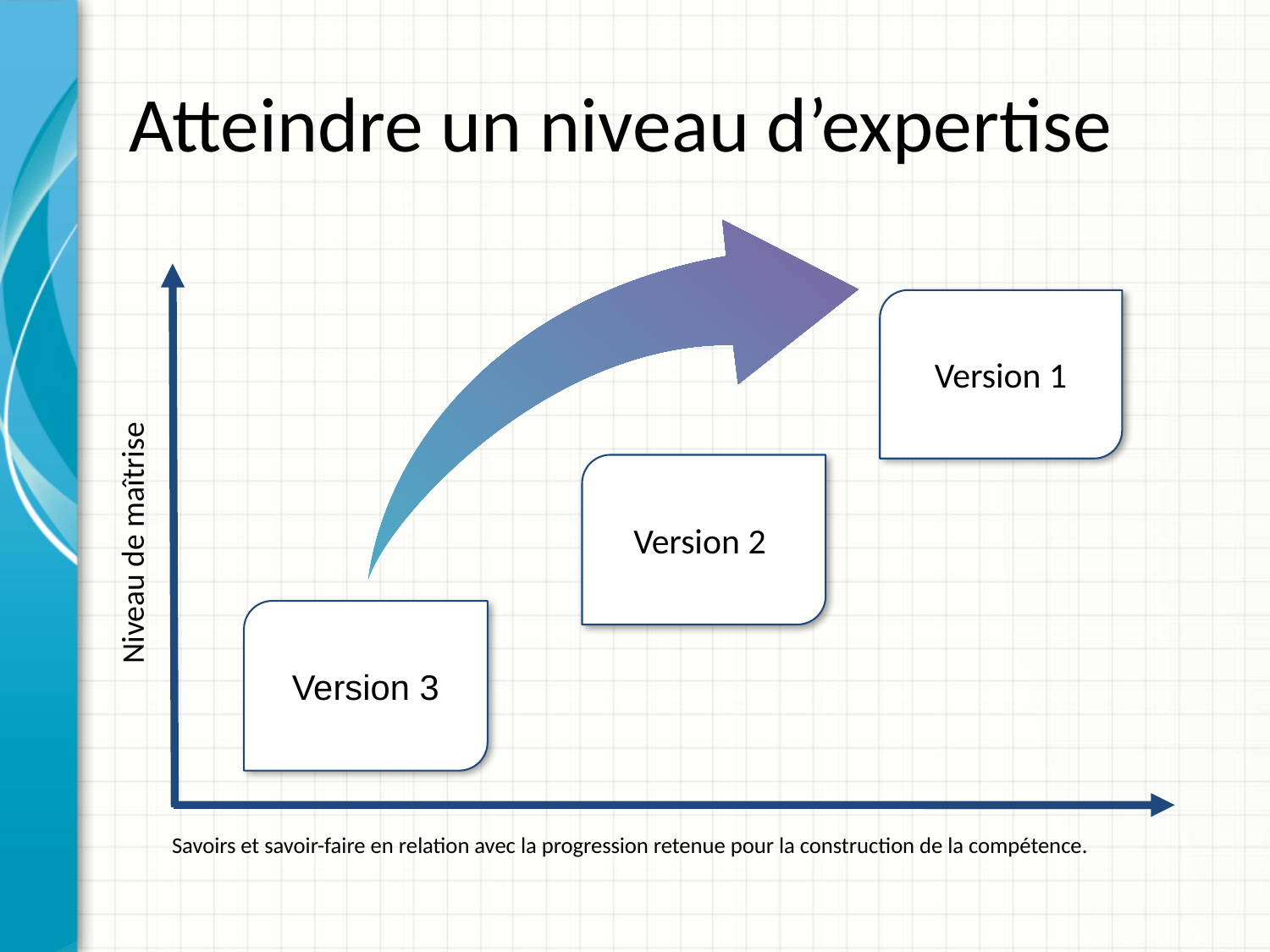

# Atteindre un niveau d’expertise

Version 1
Version 2
Niveau de maîtrise
Version 3

Savoirs et savoir-faire en relation avec la progression retenue pour la construction de la compétence.